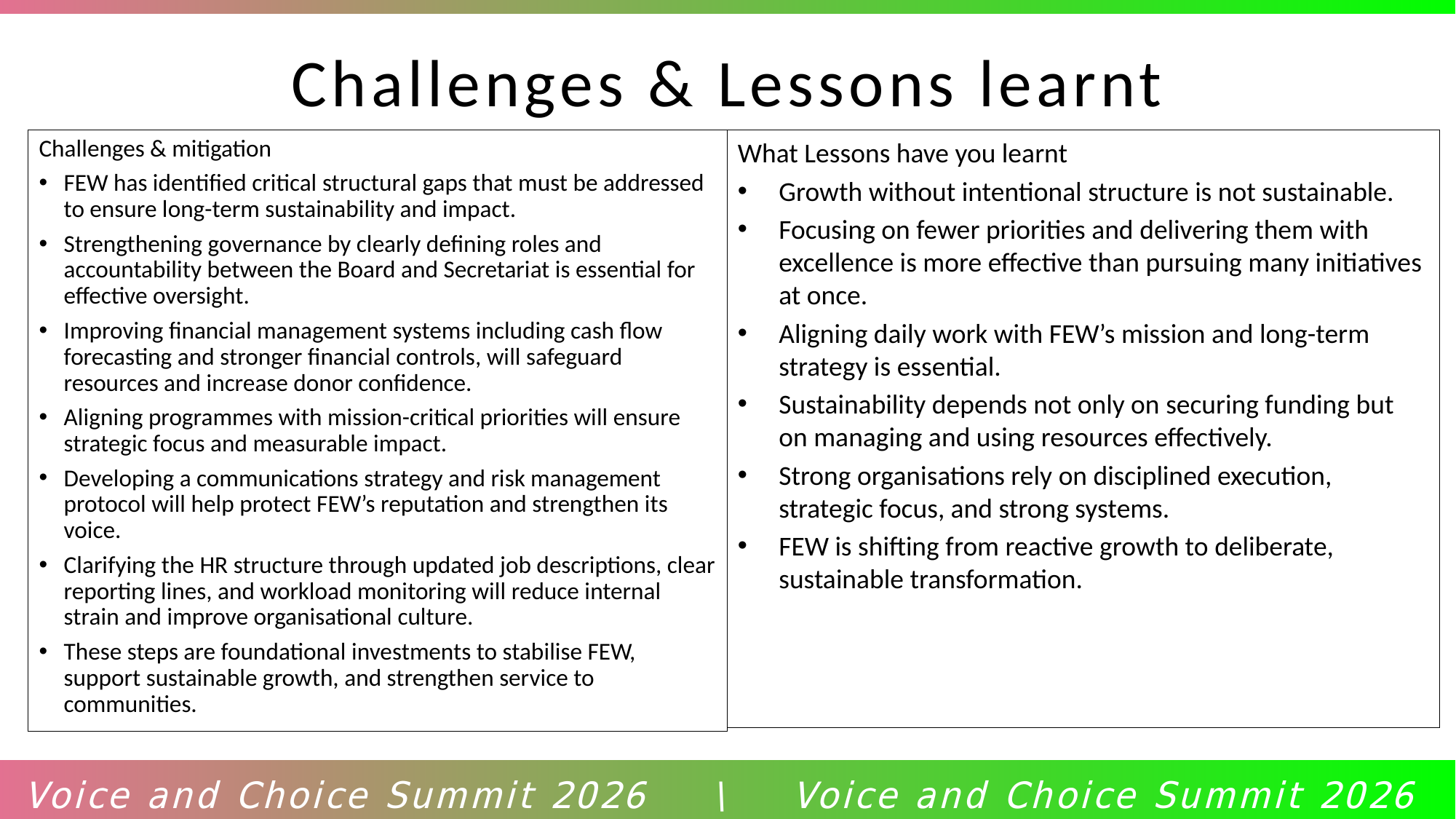

Challenges & Lessons learnt
Challenges & mitigation
FEW has identified critical structural gaps that must be addressed to ensure long-term sustainability and impact.
Strengthening governance by clearly defining roles and accountability between the Board and Secretariat is essential for effective oversight.
Improving financial management systems including cash flow forecasting and stronger financial controls, will safeguard resources and increase donor confidence.
Aligning programmes with mission-critical priorities will ensure strategic focus and measurable impact.
Developing a communications strategy and risk management protocol will help protect FEW’s reputation and strengthen its voice.
Clarifying the HR structure through updated job descriptions, clear reporting lines, and workload monitoring will reduce internal strain and improve organisational culture.
These steps are foundational investments to stabilise FEW, support sustainable growth, and strengthen service to communities.

What Lessons have you learnt
Growth without intentional structure is not sustainable.
Focusing on fewer priorities and delivering them with excellence is more effective than pursuing many initiatives at once.
Aligning daily work with FEW’s mission and long-term strategy is essential.
Sustainability depends not only on securing funding but on managing and using resources effectively.
Strong organisations rely on disciplined execution, strategic focus, and strong systems.
FEW is shifting from reactive growth to deliberate, sustainable transformation.

Voice and Choice Summit 2026    \    Voice and Choice Summit 2026